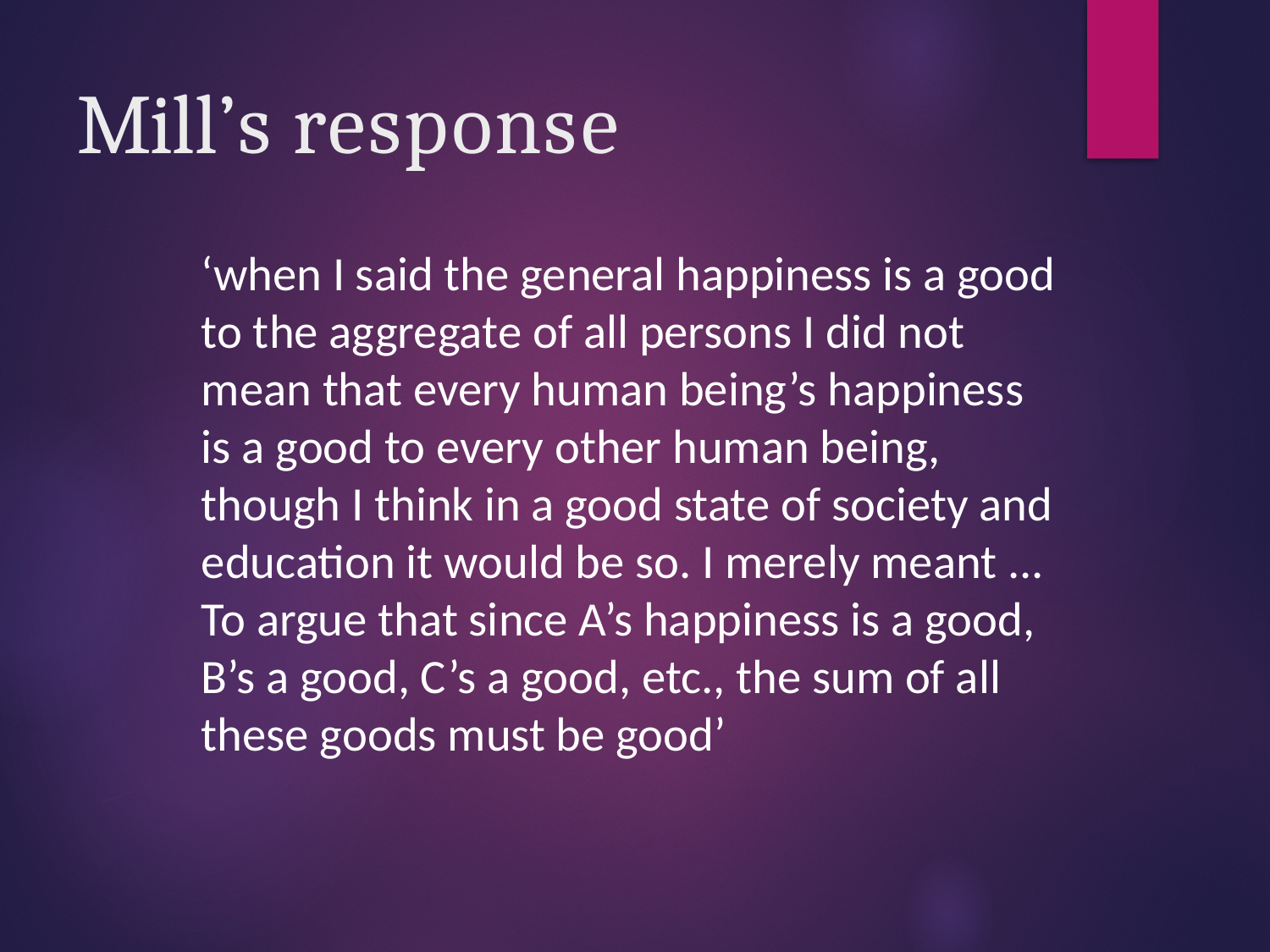

# Mill’s response
	‘when I said the general happiness is a good to the aggregate of all persons I did not mean that every human being’s happiness is a good to every other human being, though I think in a good state of society and education it would be so. I merely meant ... To argue that since A’s happiness is a good, B’s a good, C’s a good, etc., the sum of all these goods must be good’